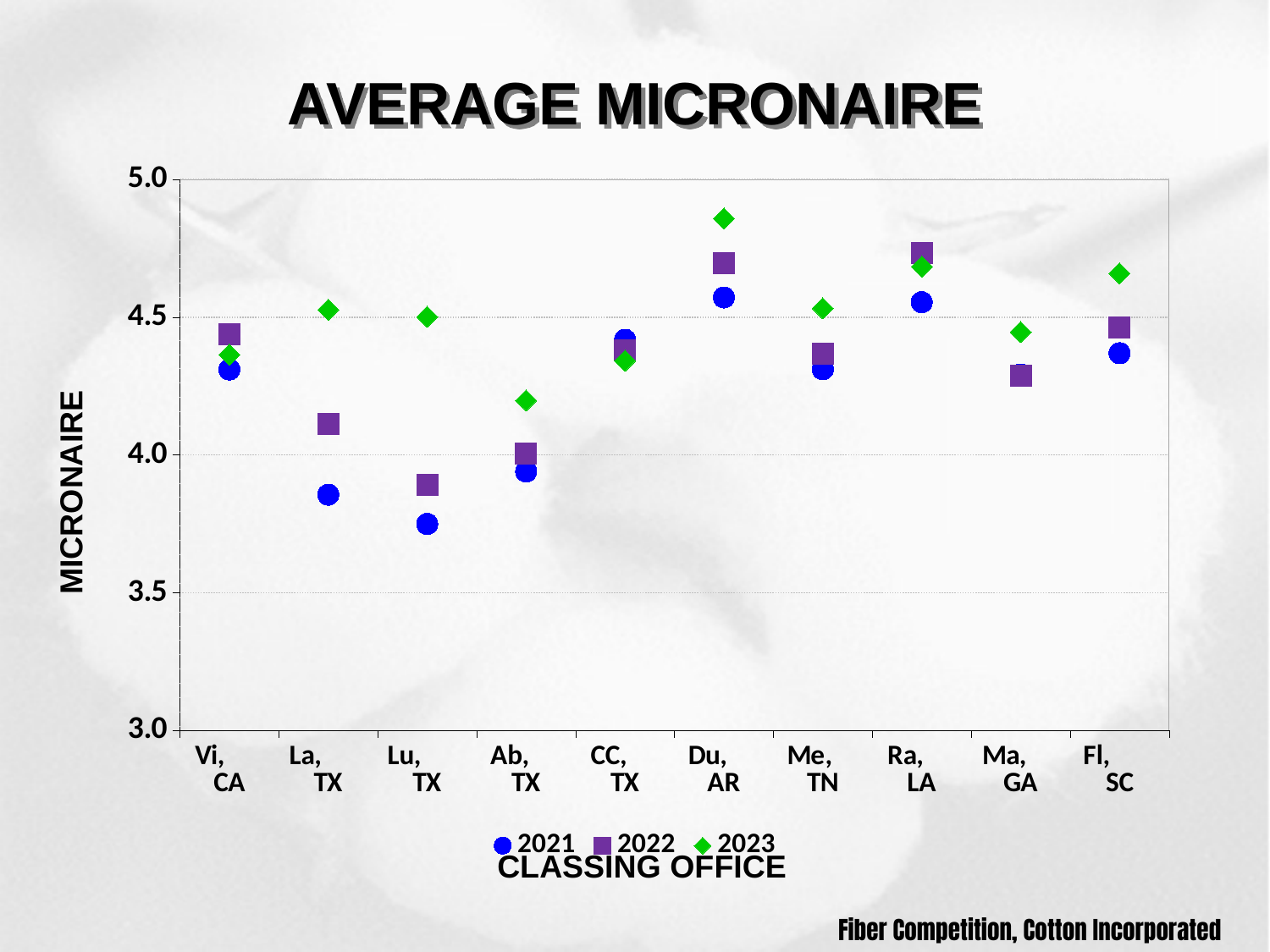

# AVERAGE MICRONAIRE

### Chart:

| Category | 2021 | 2022 | 2023 |
|---|---|---|---|
| Fl,        SC | 4.369180876805 | 4.464230251566 | 4.65895417887 |
| Ma,      GA | 4.292192737187 | 4.287996725997 | 4.446317280934 |
| Ra,      LA | 4.55464994233 | 4.734246192808 | 4.683534017727 |
| Me,     TN | 4.310843662424 | 4.368510582114 | 4.532279666198 |
| Du,      AR | 4.571743178997 | 4.697208996366 | 4.857850735081 |
| CC,      TX | 4.418050937438 | 4.380186136575 | 4.341540093869 |
| Ab,      TX | 3.939965046937 | 4.004381955731 | 4.198083981337 |
| Lu,        TX | 3.74970651024 | 3.892875714644 | 4.501470054476 |
| La,        TX | 3.855812096751 | 4.11258551788 | 4.527081426602 |
| Vi,       CA | 4.310369468216 | 4.437613393493 | 4.363626924096 |
MICRONAIRE
CLASSING OFFICE
Fiber Competition, Cotton Incorporated